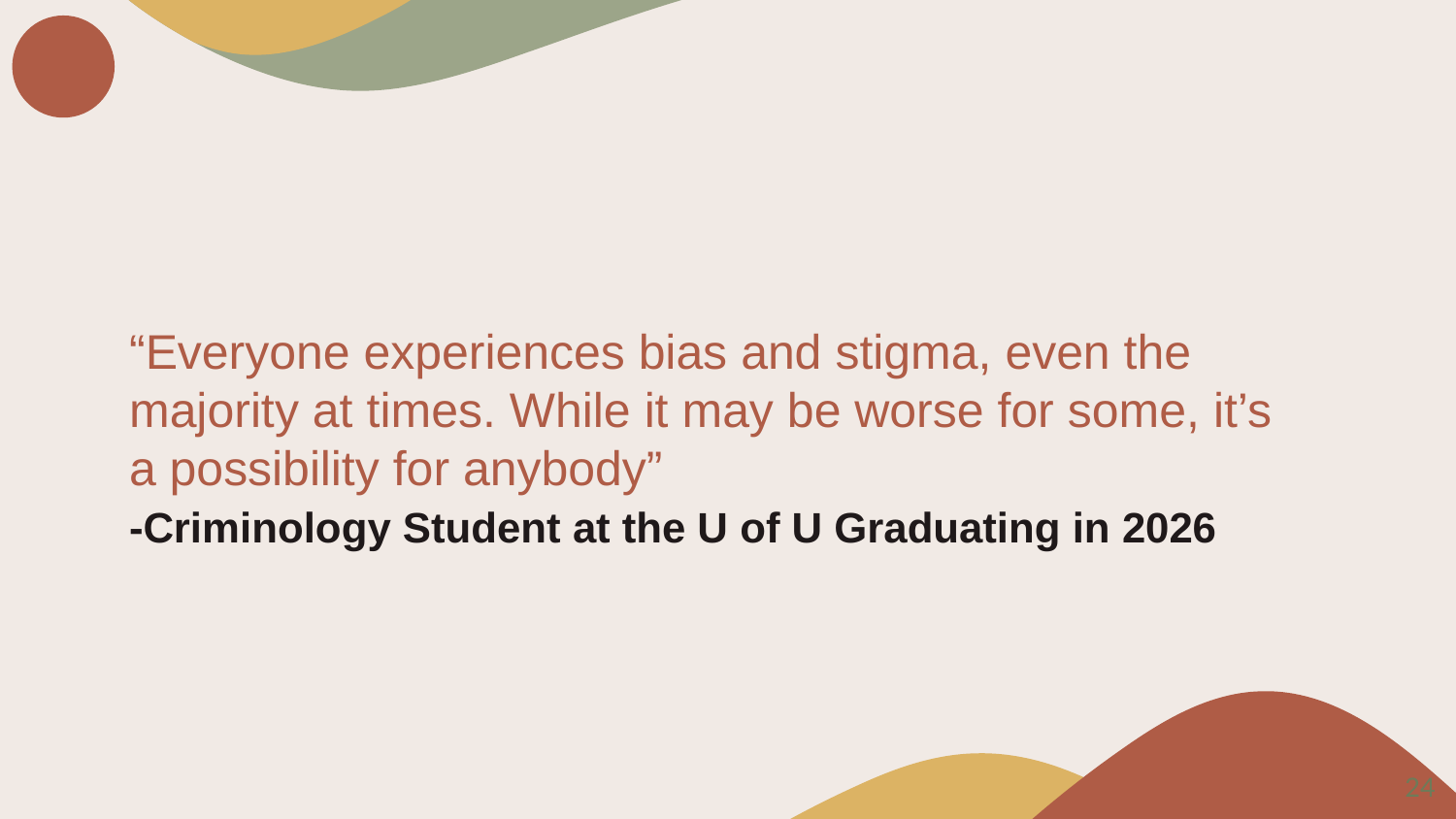

“Everyone experiences bias and stigma, even the majority at times. While it may be worse for some, it’s a possibility for anybody”
# -Criminology Student at the U of U Graduating in 2026
24